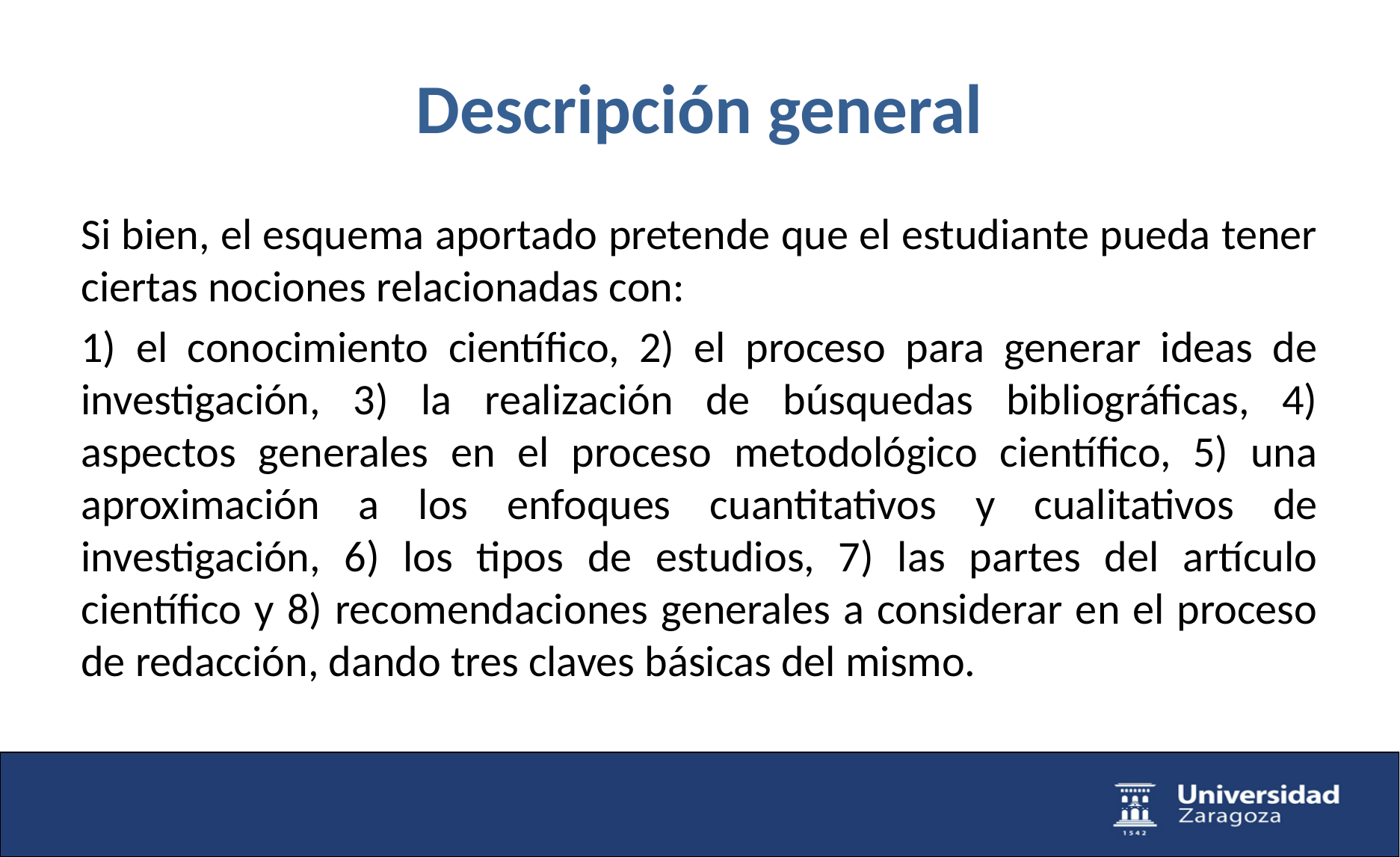

# Descripción general
Si bien, el esquema aportado pretende que el estudiante pueda tener ciertas nociones relacionadas con:
1) el conocimiento científico, 2) el proceso para generar ideas de investigación, 3) la realización de búsquedas bibliográficas, 4) aspectos generales en el proceso metodológico científico, 5) una aproximación a los enfoques cuantitativos y cualitativos de investigación, 6) los tipos de estudios, 7) las partes del artículo científico y 8) recomendaciones generales a considerar en el proceso de redacción, dando tres claves básicas del mismo.